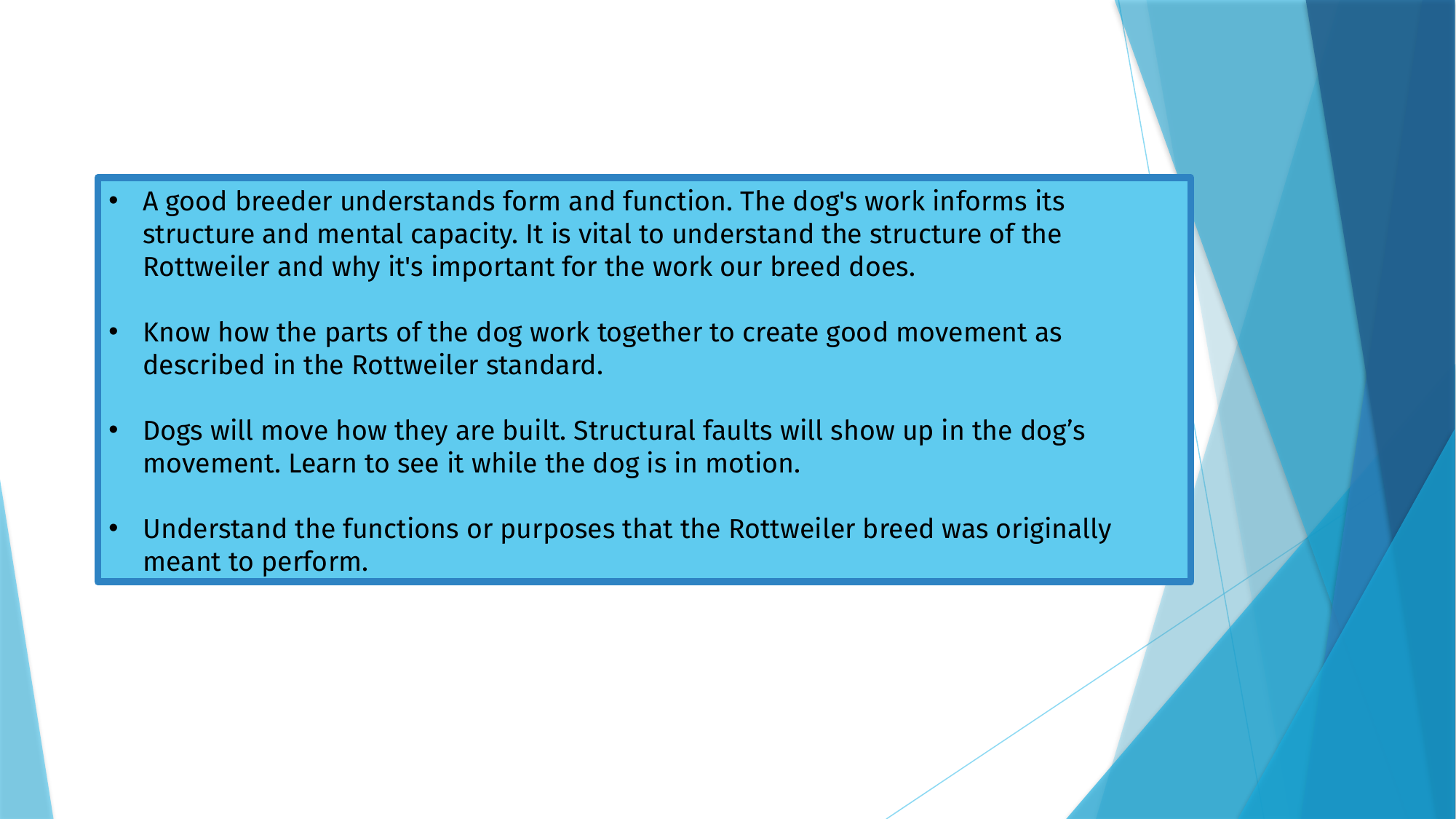

A good breeder understands form and function. The dog's work informs its structure and mental capacity. It is vital to understand the structure of the Rottweiler and why it's important for the work our breed does.

Know how the parts of the dog work together to create good movement as described in the Rottweiler standard.

Dogs will move how they are built. Structural faults will show up in the dog’s movement. Learn to see it while the dog is in motion.

Understand the functions or purposes that the Rottweiler breed was originally meant to perform.